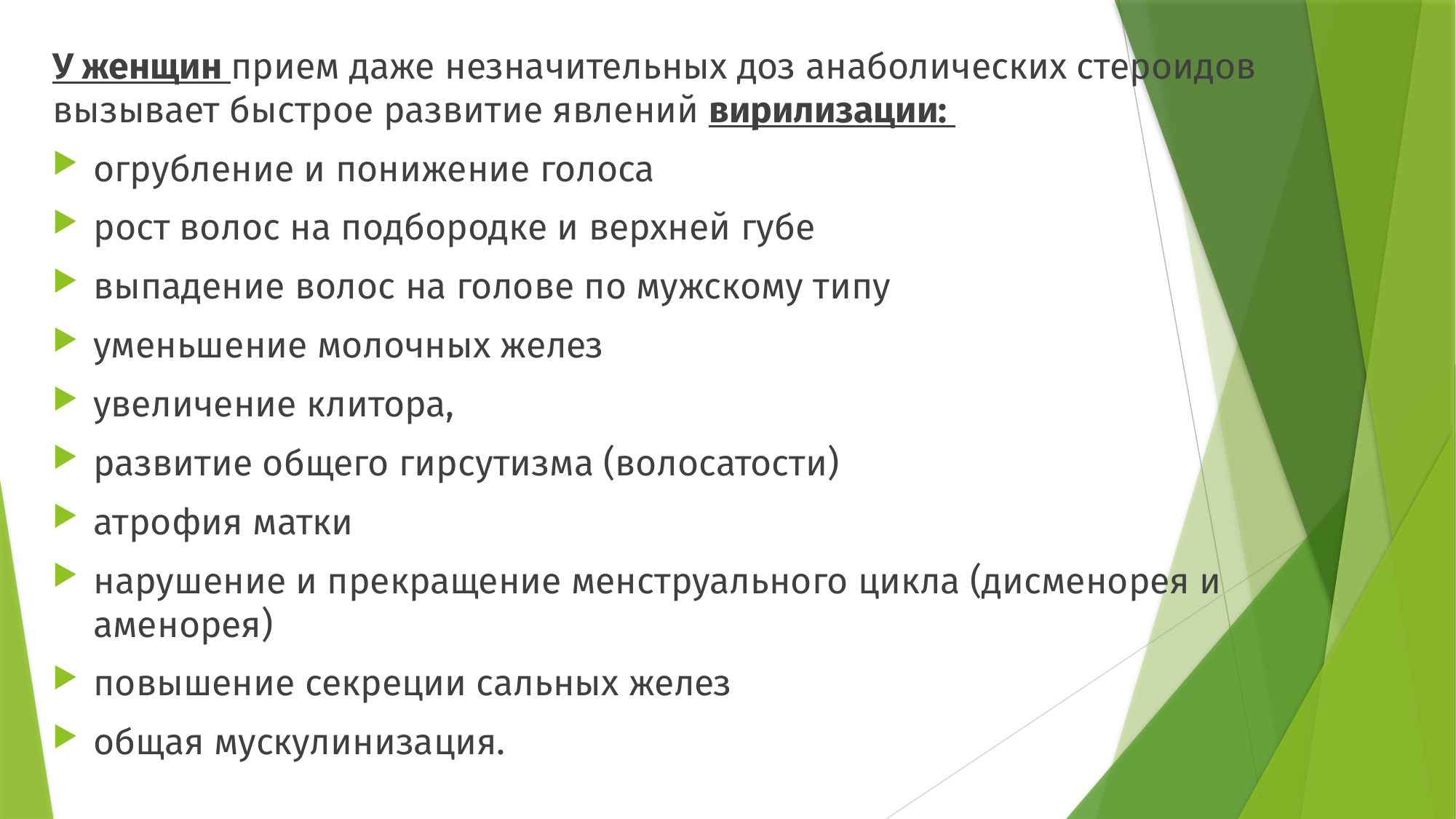

У женщин прием даже незначительных доз анаболических стероидов вызывает быстрое развитие явлений вирилизации:
огрубление и понижение голоса
рост волос на подбородке и верхней губе
выпадение волос на голове по мужскому типу
уменьшение молочных желез
увеличение клитора,
развитие общего гирсутизма (волосатости)
атрофия матки
нарушение и прекращение менструального цикла (дисменорея и аменорея)
повышение секреции сальных желез
общая мускулинизация.